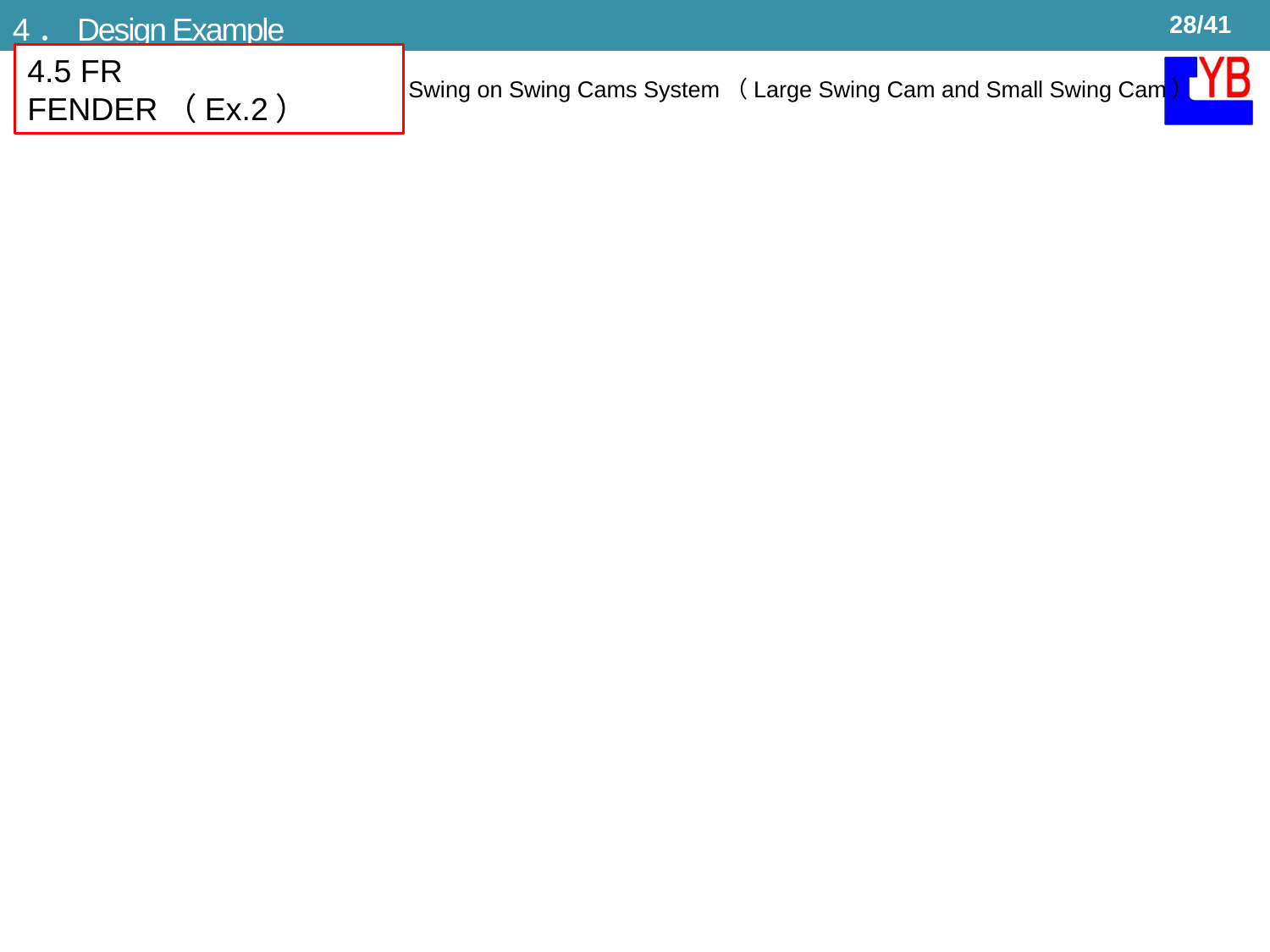

4．Design Example
28/41
4.5 FR FENDER（Ex.2）
Swing on Swing Cams System（Large Swing Cam and Small Swing Cam）